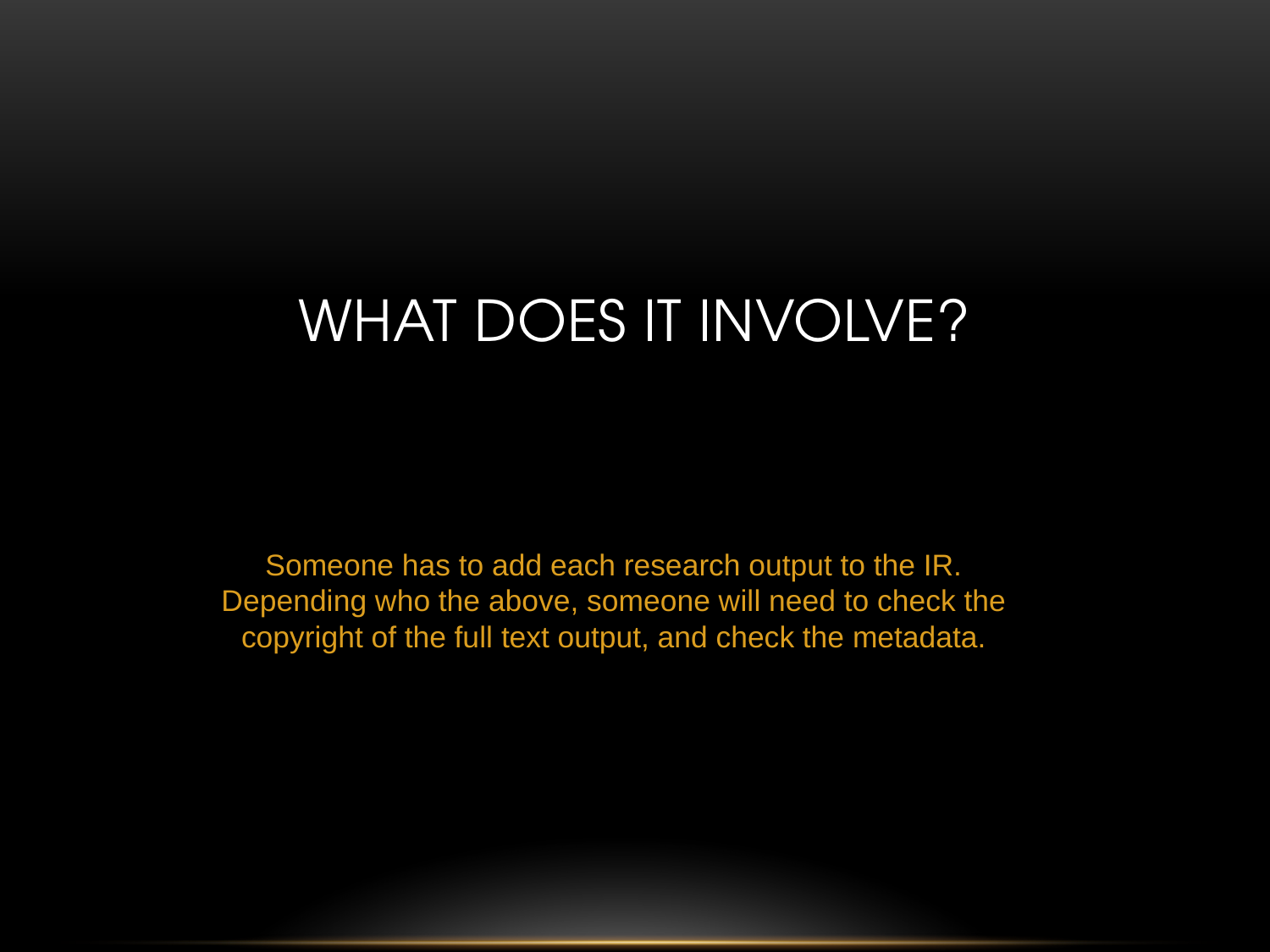

# What does it involve?
Someone has to add each research output to the IR.
Depending who the above, someone will need to check the copyright of the full text output, and check the metadata.